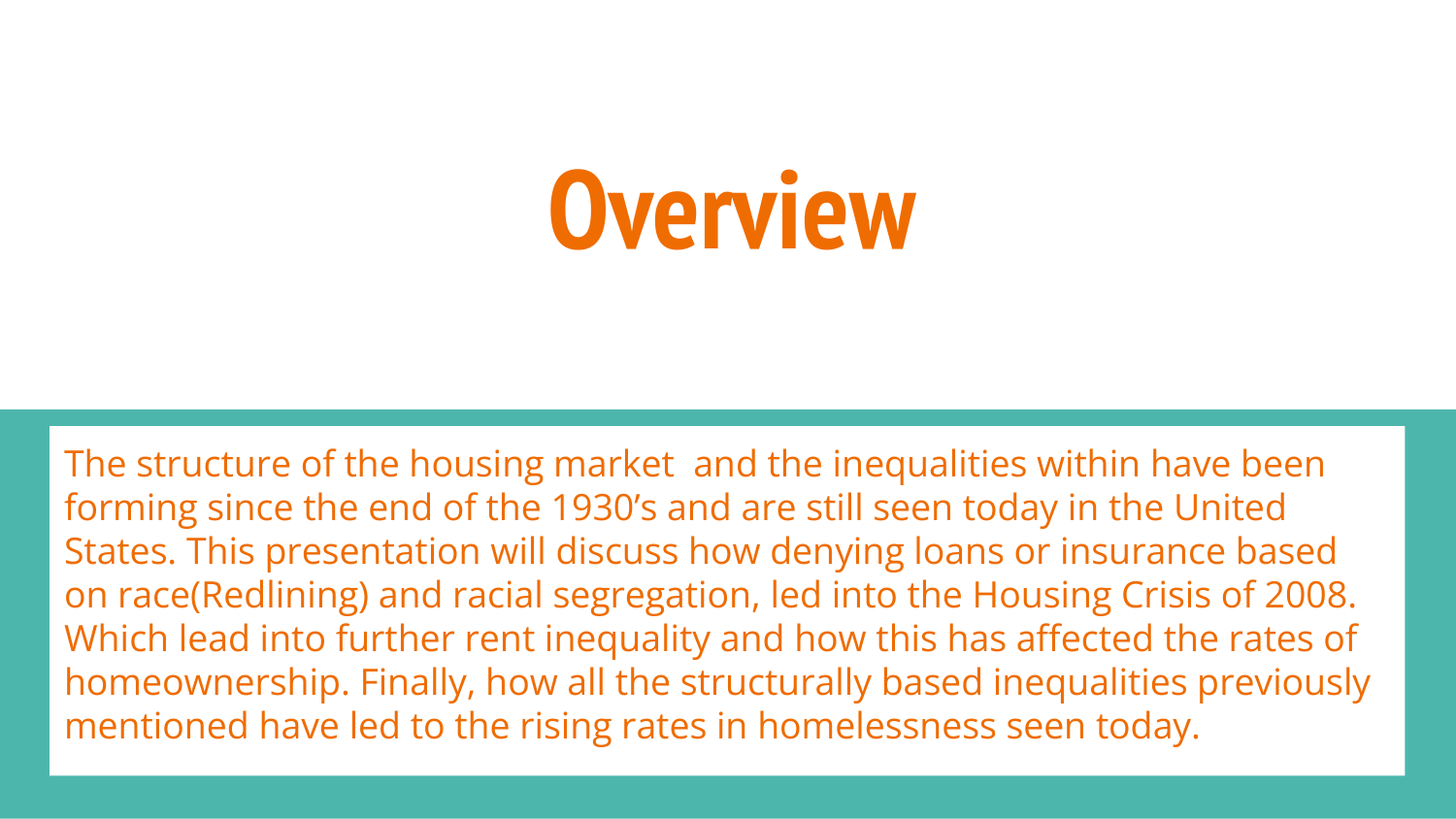

# Overview
The structure of the housing market  and the inequalities within have been forming since the end of the 1930’s and are still seen today in the United States. This presentation will discuss how denying loans or insurance based on race(Redlining) and racial segregation, led into the Housing Crisis of 2008. Which lead into further rent inequality and how this has affected the rates of homeownership. Finally, how all the structurally based inequalities previously mentioned have led to the rising rates in homelessness seen today.